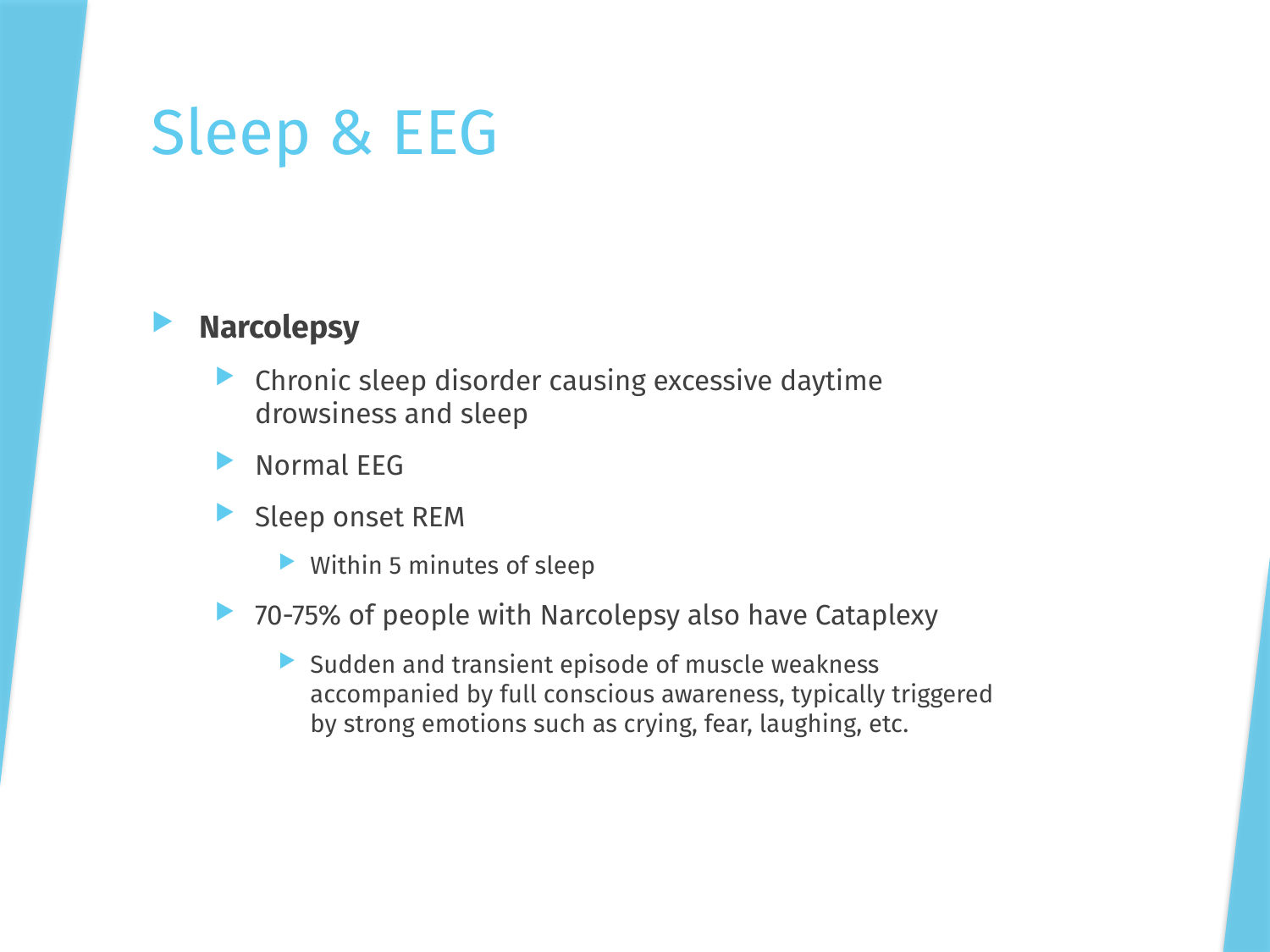

# Sleep & EEG
Narcolepsy
Chronic sleep disorder causing excessive daytime drowsiness and sleep
Normal EEG
Sleep onset REM
Within 5 minutes of sleep
70-75% of people with Narcolepsy also have Cataplexy
Sudden and transient episode of muscle weakness accompanied by full conscious awareness, typically triggered by strong emotions such as crying, fear, laughing, etc.